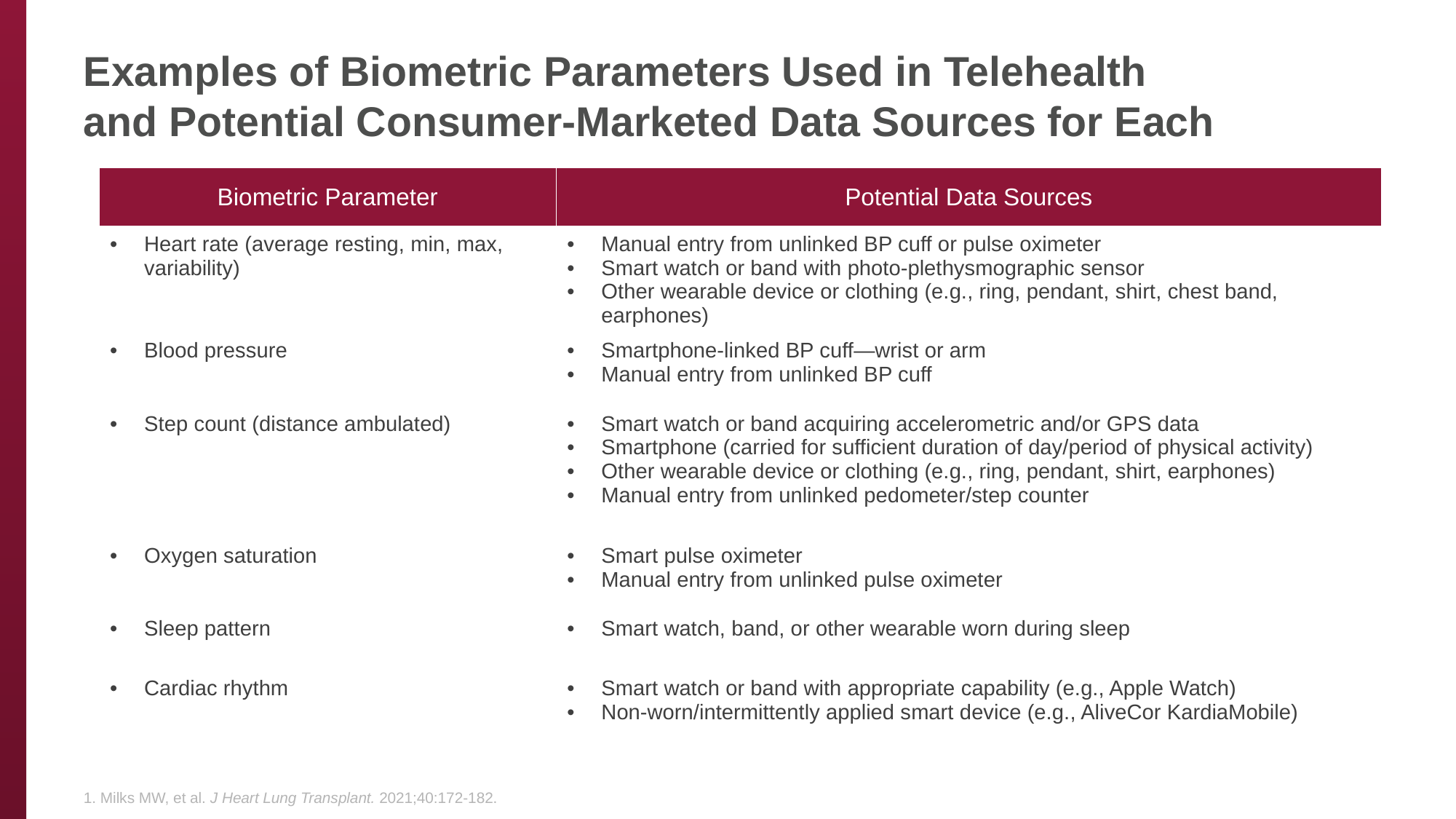

# Examples of Biometric Parameters Used in Telehealth and Potential Consumer-Marketed Data Sources for Each
| Biometric Parameter | Potential Data Sources |
| --- | --- |
| Heart rate (average resting, min, max, variability) | Manual entry from unlinked BP cuff or pulse oximeter Smart watch or band with photo-plethysmographic sensor Other wearable device or clothing (e.g., ring, pendant, shirt, chest band, earphones) |
| Blood pressure | Smartphone-linked BP cuff—wrist or arm Manual entry from unlinked BP cuff |
| Step count (distance ambulated) | Smart watch or band acquiring accelerometric and/or GPS data Smartphone (carried for sufficient duration of day/period of physical activity) Other wearable device or clothing (e.g., ring, pendant, shirt, earphones) Manual entry from unlinked pedometer/step counter |
| Oxygen saturation | Smart pulse oximeter Manual entry from unlinked pulse oximeter |
| Sleep pattern | Smart watch, band, or other wearable worn during sleep |
| Cardiac rhythm | Smart watch or band with appropriate capability (e.g., Apple Watch) Non-worn/intermittently applied smart device (e.g., AliveCor KardiaMobile) |
1. Milks MW, et al. J Heart Lung Transplant. 2021;40:172-182.